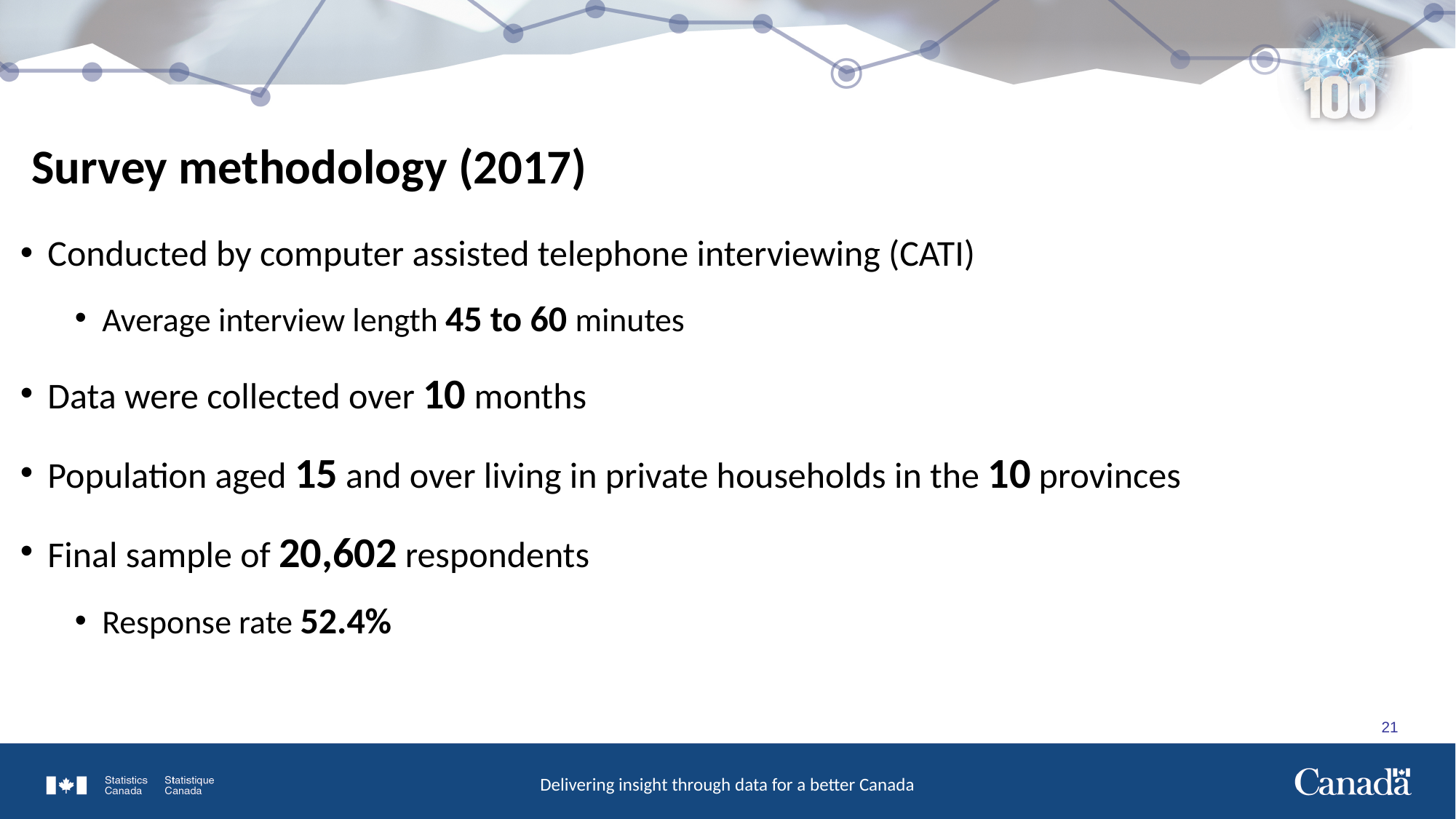

# Survey methodology (2017)

Conducted by computer assisted telephone interviewing (CATI)
Average interview length 45 to 60 minutes
Data were collected over 10 months
Population aged 15 and over living in private households in the 10 provinces
Final sample of 20,602 respondents
Response rate 52.4%

21